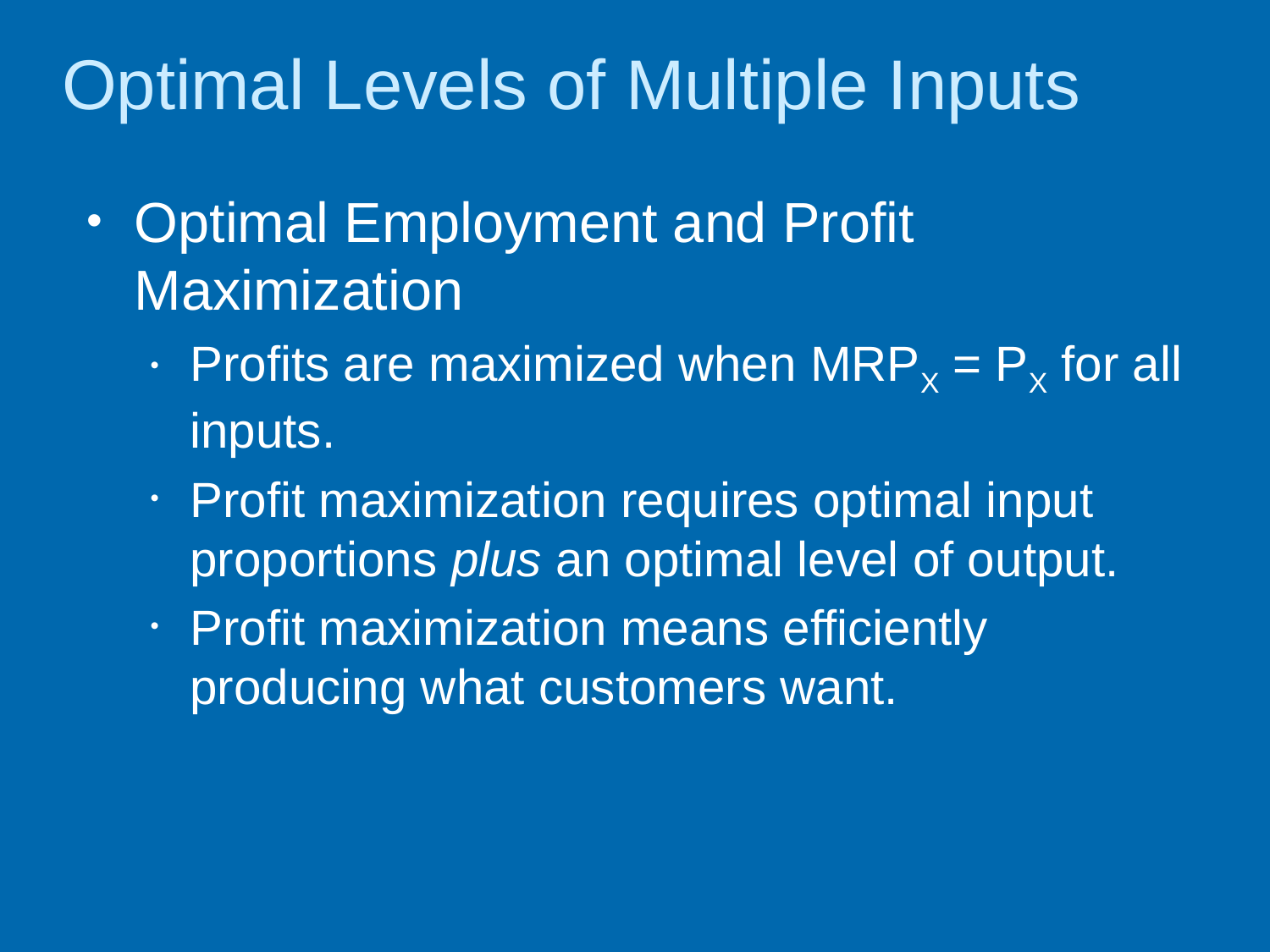

# Optimal Levels of Multiple Inputs
Optimal Employment and Profit Maximization
Profits are maximized when MRPX = PX for all inputs.
Profit maximization requires optimal input proportions plus an optimal level of output.
Profit maximization means efficiently producing what customers want.